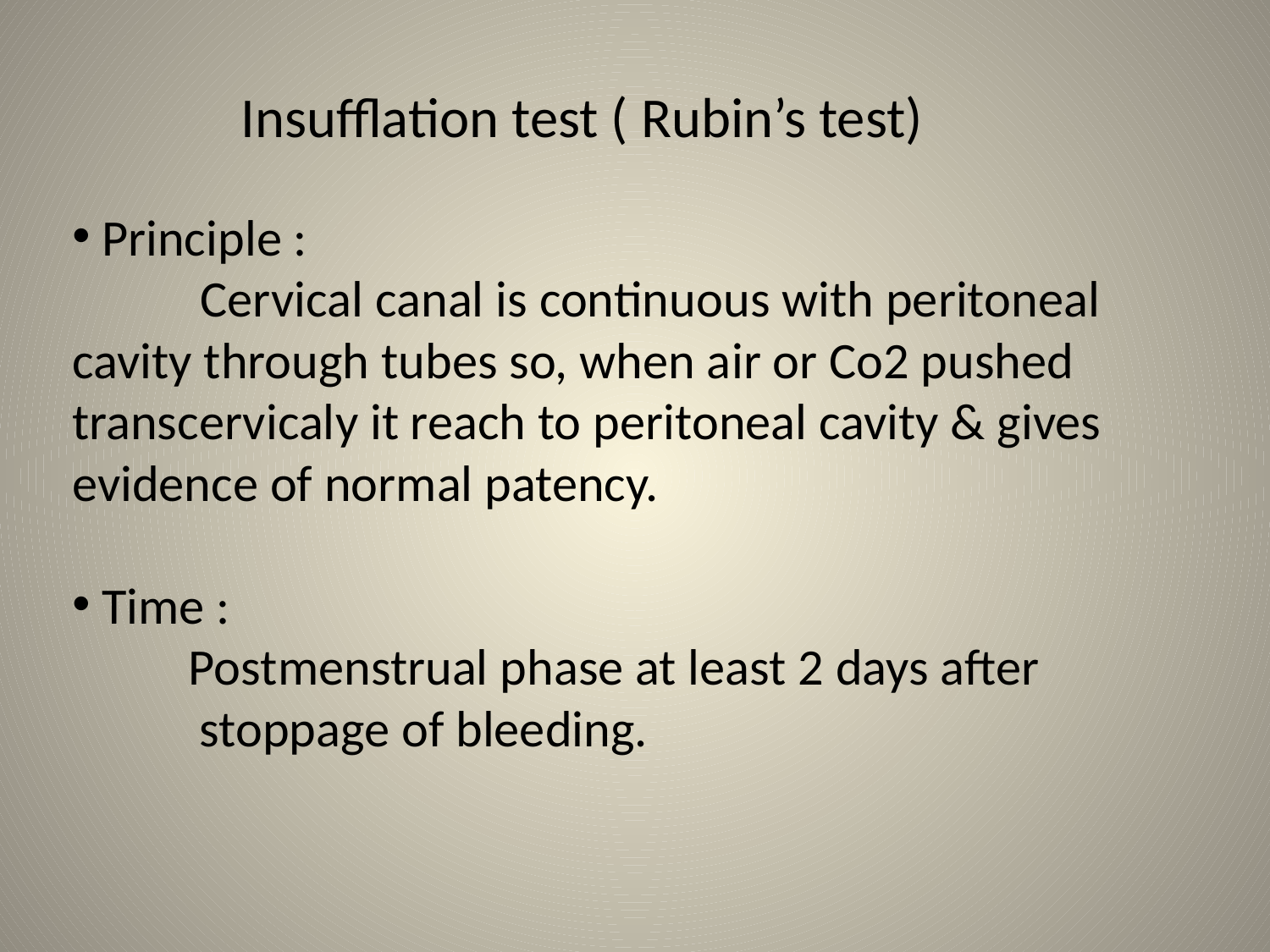

# Insufflation test ( Rubin’s test)
 Principle :
           Cervical canal is continuous with peritoneal cavity through tubes so, when air or Co2 pushed   transcervicaly it reach to peritoneal cavity & gives evidence of normal patency.

 Time :
          Postmenstrual phase at least 2 days after
	stoppage of bleeding.